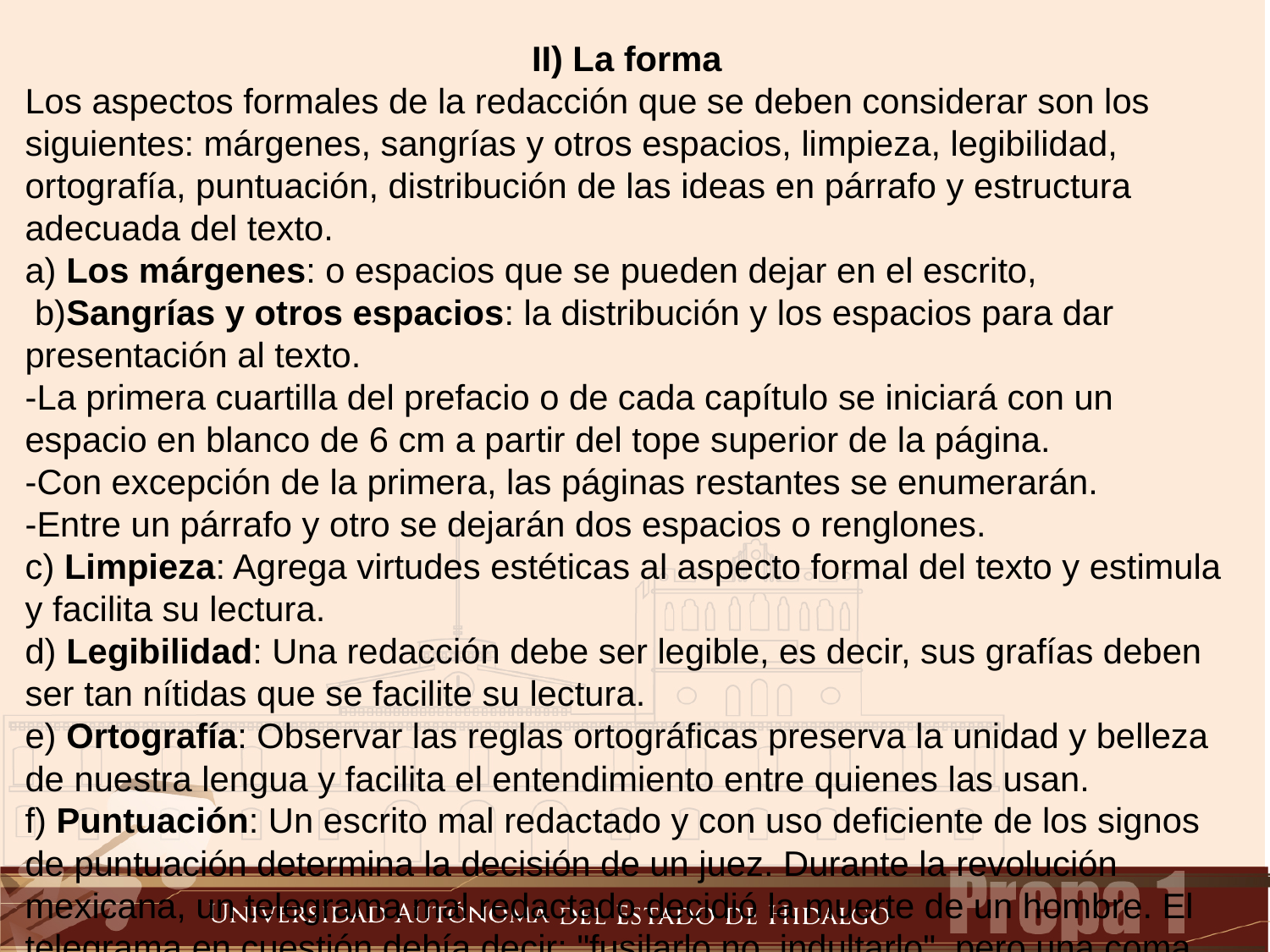

II) La forma
Los aspectos formales de la redacción que se deben considerar son los siguientes: márgenes, sangrías y otros espacios, limpieza, legibilidad, ortografía, puntuación, distribución de las ideas en párrafo y estructura adecuada del texto.
a) Los márgenes: o espacios que se pueden dejar en el escrito,
 b)Sangrías y otros espacios: la distribución y los espacios para dar  presentación al texto.
-La primera cuartilla del prefacio o de cada capítulo se iniciará con un espacio en blanco de 6 cm a partir del tope superior de la página.
-Con excepción de la primera, las páginas restantes se enumerarán.
-Entre un párrafo y otro se dejarán dos espacios o renglones.
c) Limpieza: Agrega virtudes estéticas al aspecto formal del texto y estimula y facilita su lectura.
d) Legibilidad: Una redacción debe ser legible, es decir, sus grafías deben ser tan nítidas que se facilite su lectura.
e) Ortografía: Observar las reglas ortográficas preserva la unidad y belleza  de nuestra lengua y facilita el entendimiento entre quienes las usan.
f) Puntuación: Un escrito mal redactado y con uso deficiente de los signos de puntuación determina la decisión de un juez. Durante la revolución mexicana, un telegrama mal redactado decidió la muerte de un hombre. El telegrama en cuestión debía decir: "fusilarlo no, indultarlo", pero una coma mal colocada, alteró este mensaje así: "Fusilarlo, no indultarlo".